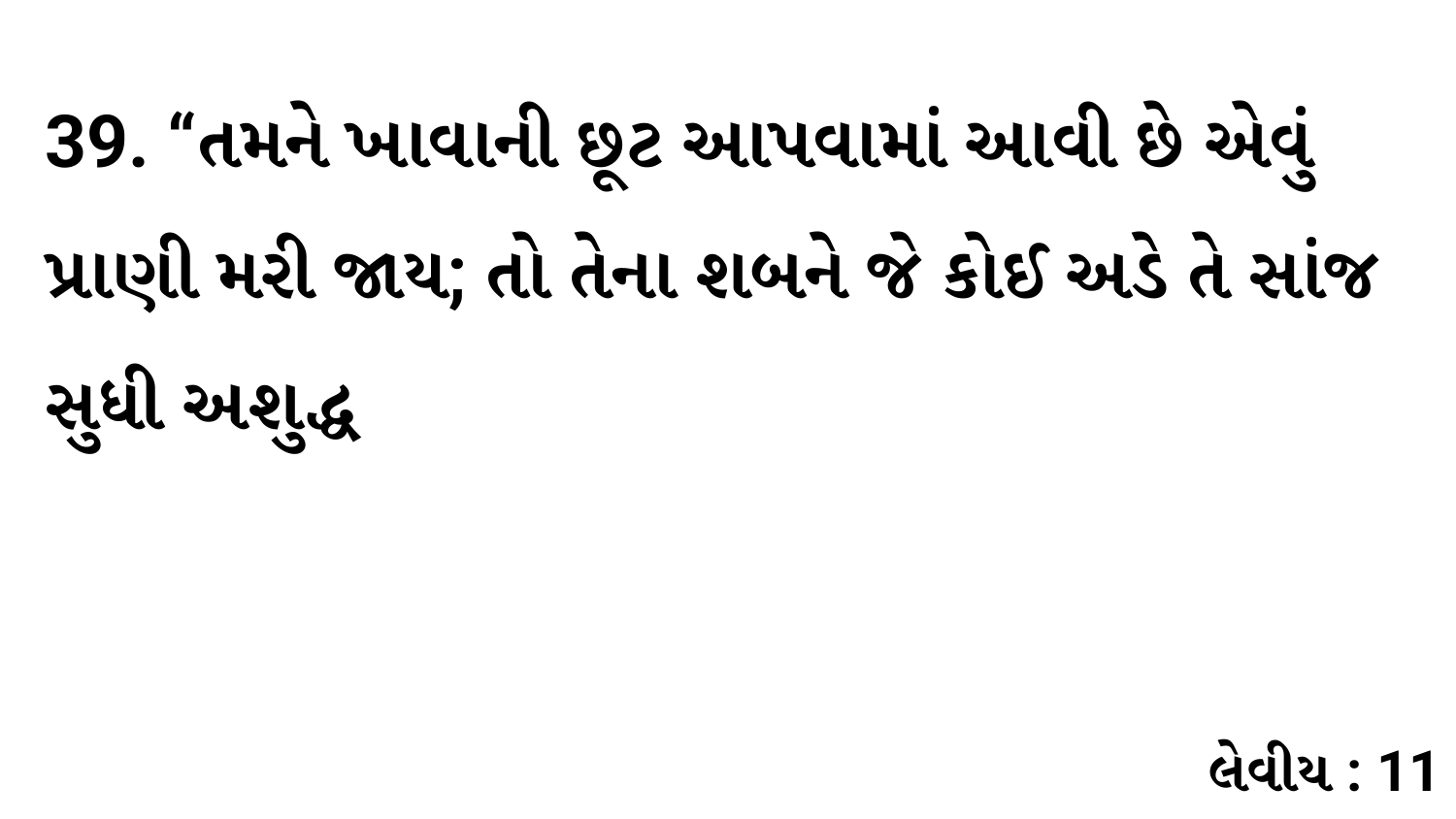

39. “તમને ખાવાની છૂટ આપવામાં આવી છે એવું પ્રાણી મરી જાય; તો તેના શબને જે કોઈ અડે તે સાંજ સુધી અશુદ્ધ
લેવીય : 11